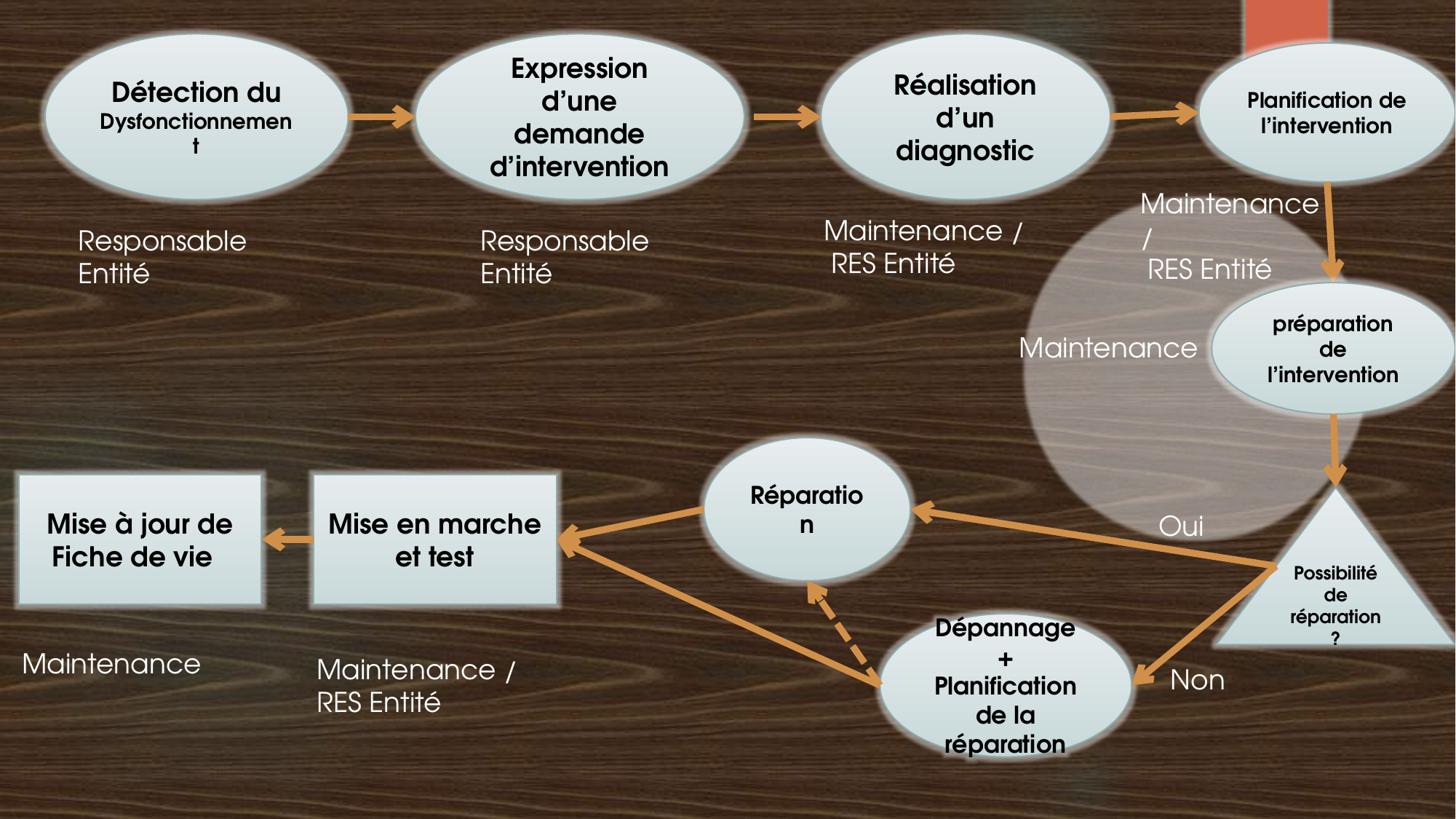

Réalisation d’un diagnostic
Détection du Dysfonctionnement
Expression d’une demande d’intervention
Planification de l’intervention
Maintenance /
 RES Entité
Maintenance /
 RES Entité
Responsable Entité
Responsable Entité
préparation de l’intervention
Maintenance
Réparation
Mise à jour de Fiche de vie
Mise en marche et test
Possibilité de réparation?
Oui
Dépannage + Planification de la réparation
Maintenance
Maintenance / RES Entité
Non